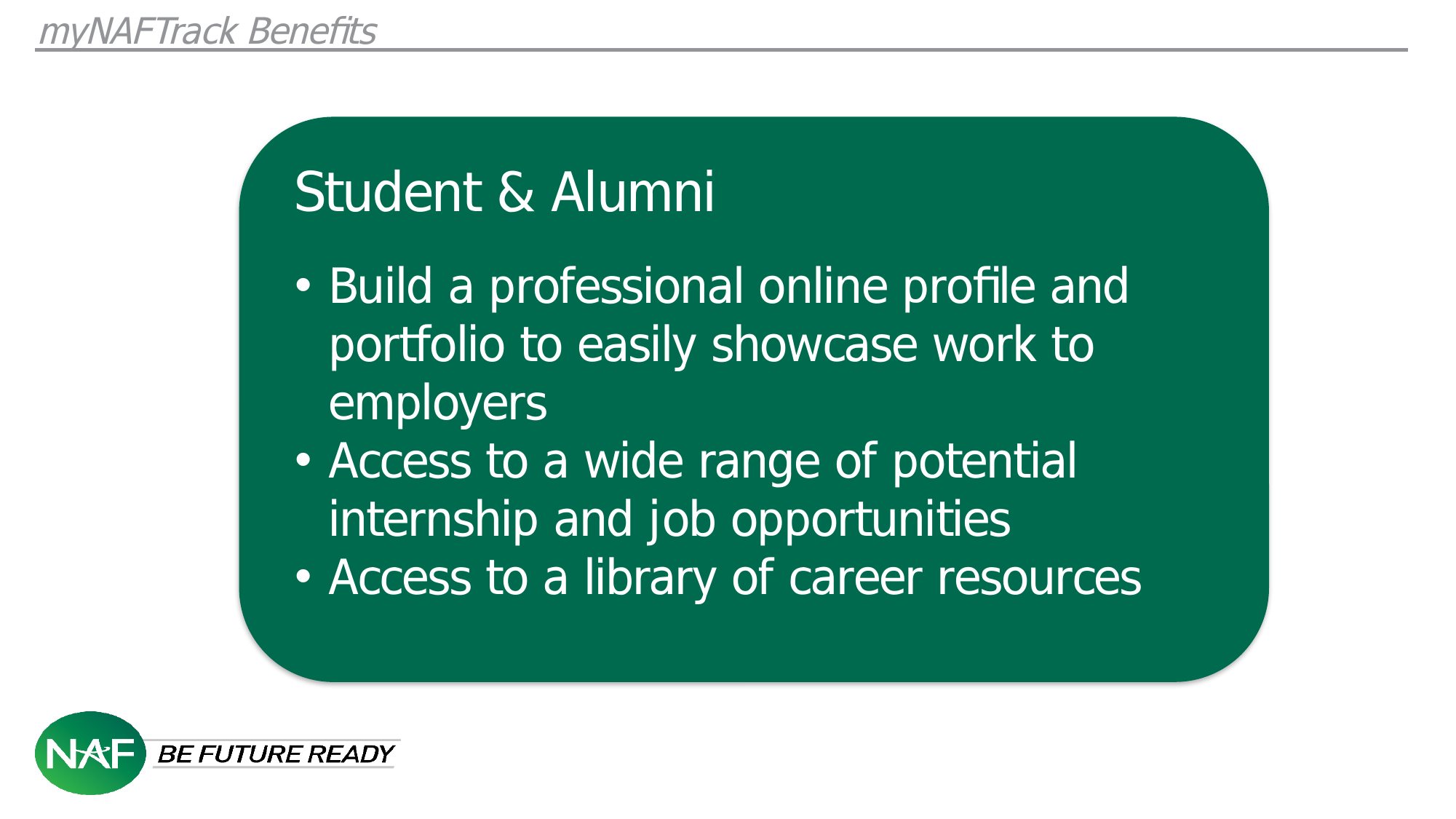

# myNAFTrack Benefits

Student & Alumni

Build a professional online profile and portfolio to easily showcase work to employers
Access to a wide range of potential internship and job opportunities
Access to a library of career resources